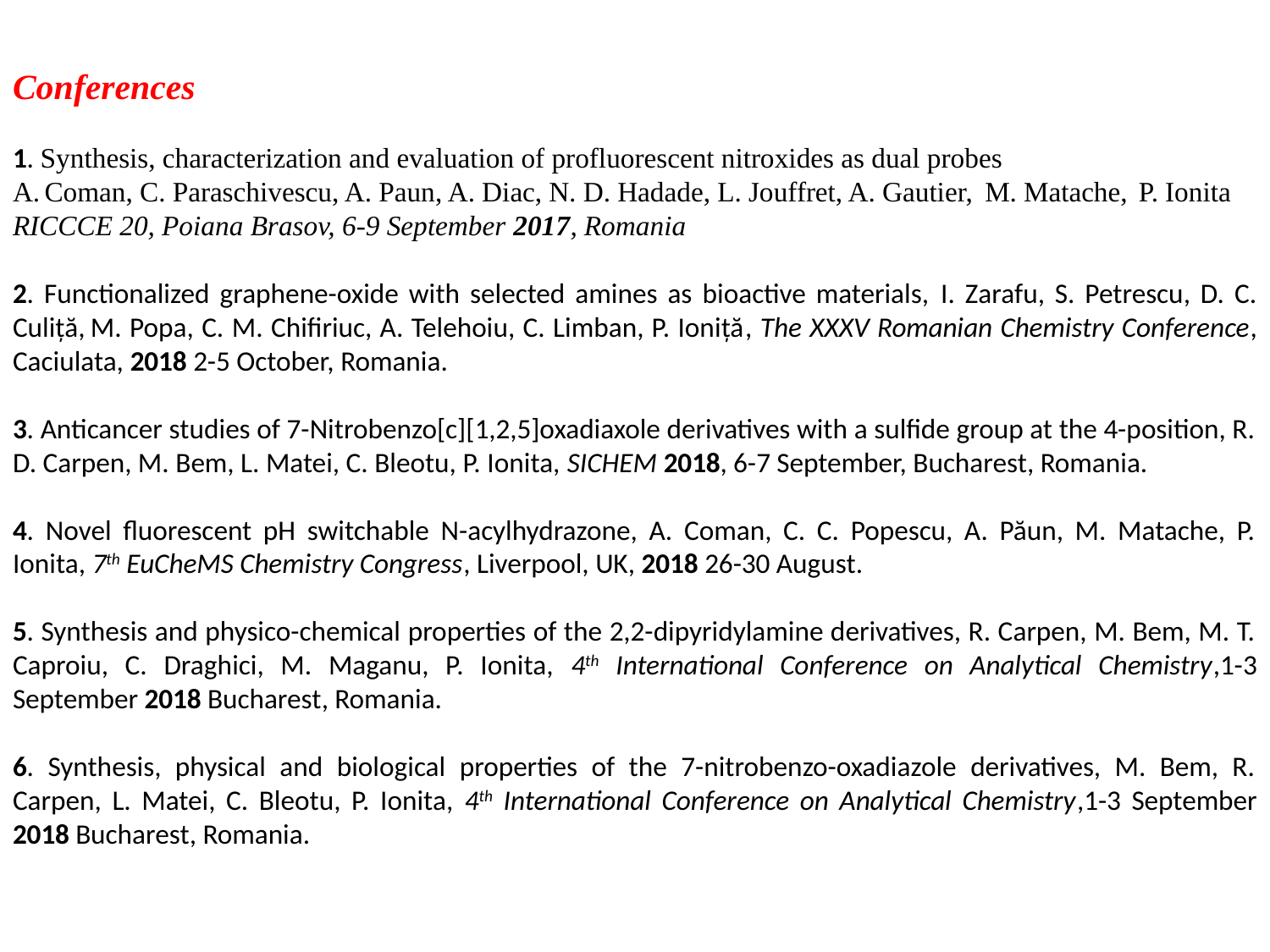

Conferences

1. Synthesis, characterization and evaluation of profluorescent nitroxides as dual probes
Coman, C. Paraschivescu, A. Paun, A. Diac, N. D. Hadade, L. Jouffret, A. Gautier,  M. Matache,  P. Ionita
RICCCE 20, Poiana Brasov, 6-9 September 2017, Romania

2. Functionalized graphene-oxide with selected amines as bioactive materials, I. Zarafu, S. Petrescu, D. C. Culiță, M. Popa, C. M. Chifiriuc, A. Telehoiu, C. Limban, P. Ioniță, The XXXV Romanian Chemistry Conference, Caciulata, 2018 2-5 October, Romania.

3. Anticancer studies of 7-Nitrobenzo[c][1,2,5]oxadiaxole derivatives with a sulfide group at the 4-position, R. D. Carpen, M. Bem, L. Matei, C. Bleotu, P. Ionita, SICHEM 2018, 6-7 September, Bucharest, Romania.

4. Novel fluorescent pH switchable N-acylhydrazone, A. Coman, C. C. Popescu, A. Păun, M. Matache, P. Ionita, 7th EuCheMS Chemistry Congress, Liverpool, UK, 2018 26-30 August.

5. Synthesis and physico-chemical properties of the 2,2-dipyridylamine derivatives, R. Carpen, M. Bem, M. T. Caproiu, C. Draghici, M. Maganu, P. Ionita, 4th International Conference on Analytical Chemistry,1-3 September 2018 Bucharest, Romania.

6. Synthesis, physical and biological properties of the 7-nitrobenzo-oxadiazole derivatives, M. Bem, R. Carpen, L. Matei, C. Bleotu, P. Ionita, 4th International Conference on Analytical Chemistry,1-3 September 2018 Bucharest, Romania.